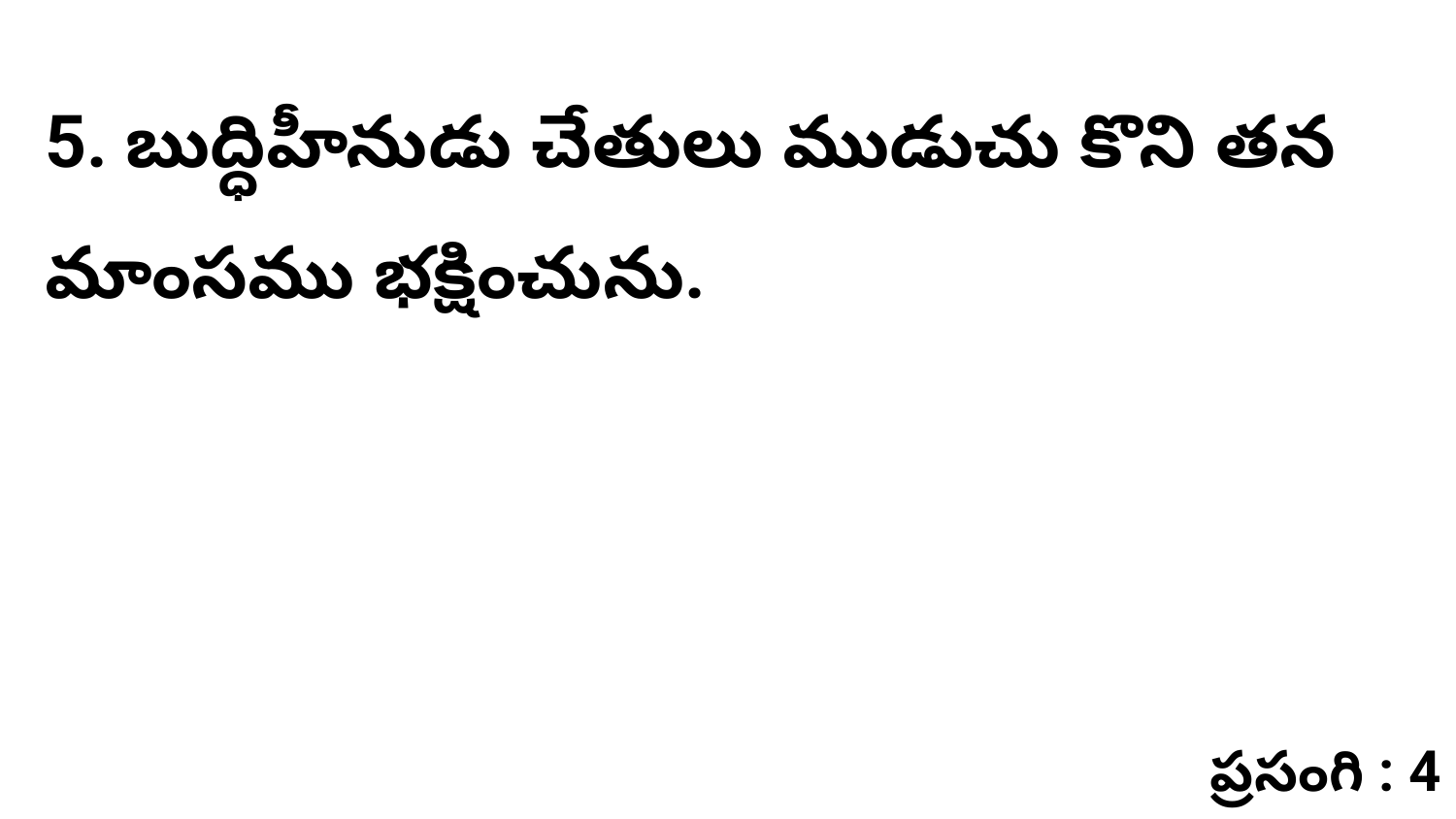

5. ​బుద్ధిహీనుడు చేతులు ముడుచు కొని తన మాంసము భక్షించును.
ప్రసంగి : 4